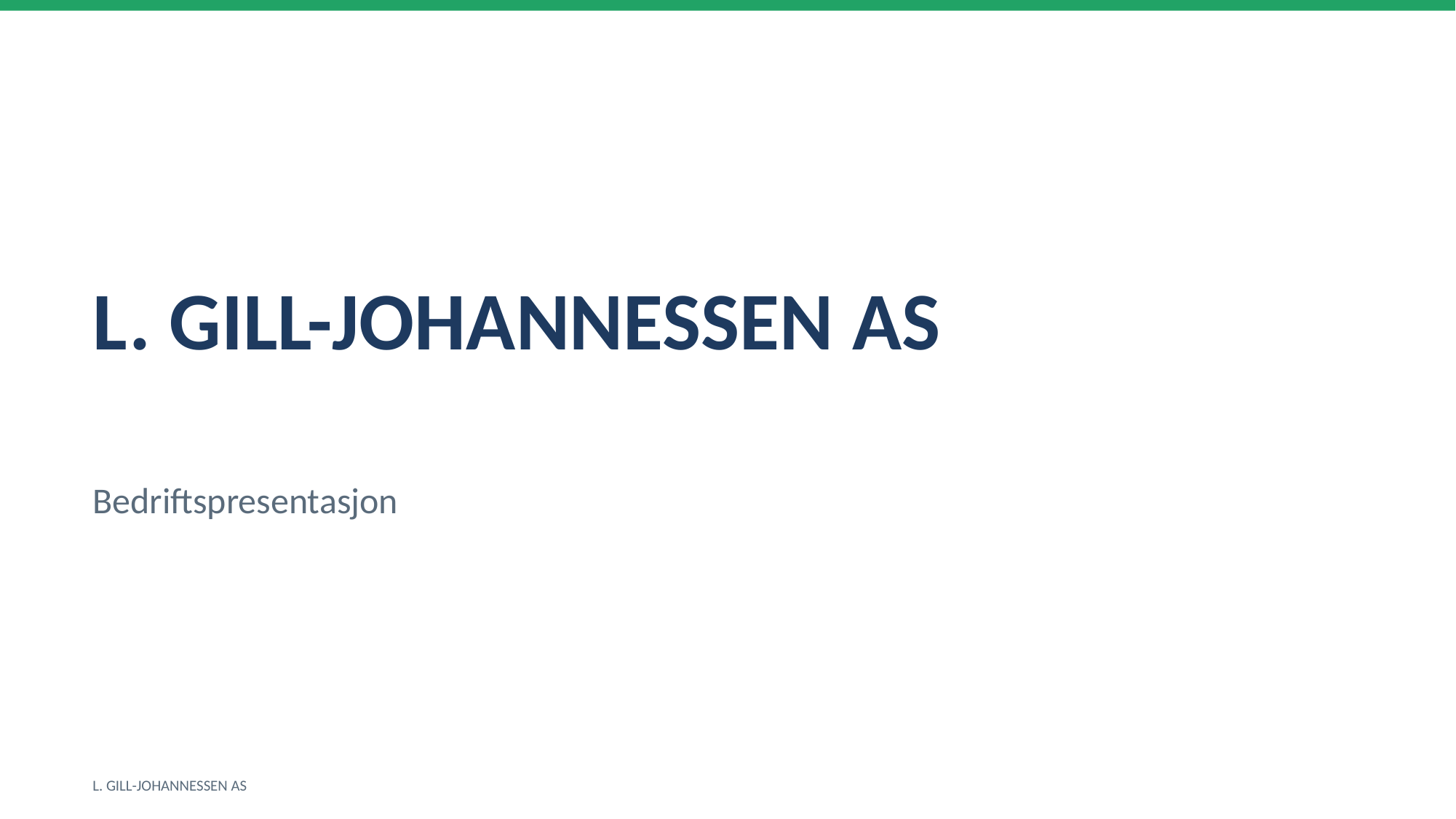

L. GILL-JOHANNESSEN AS
Bedriftspresentasjon
L. GILL-JOHANNESSEN AS